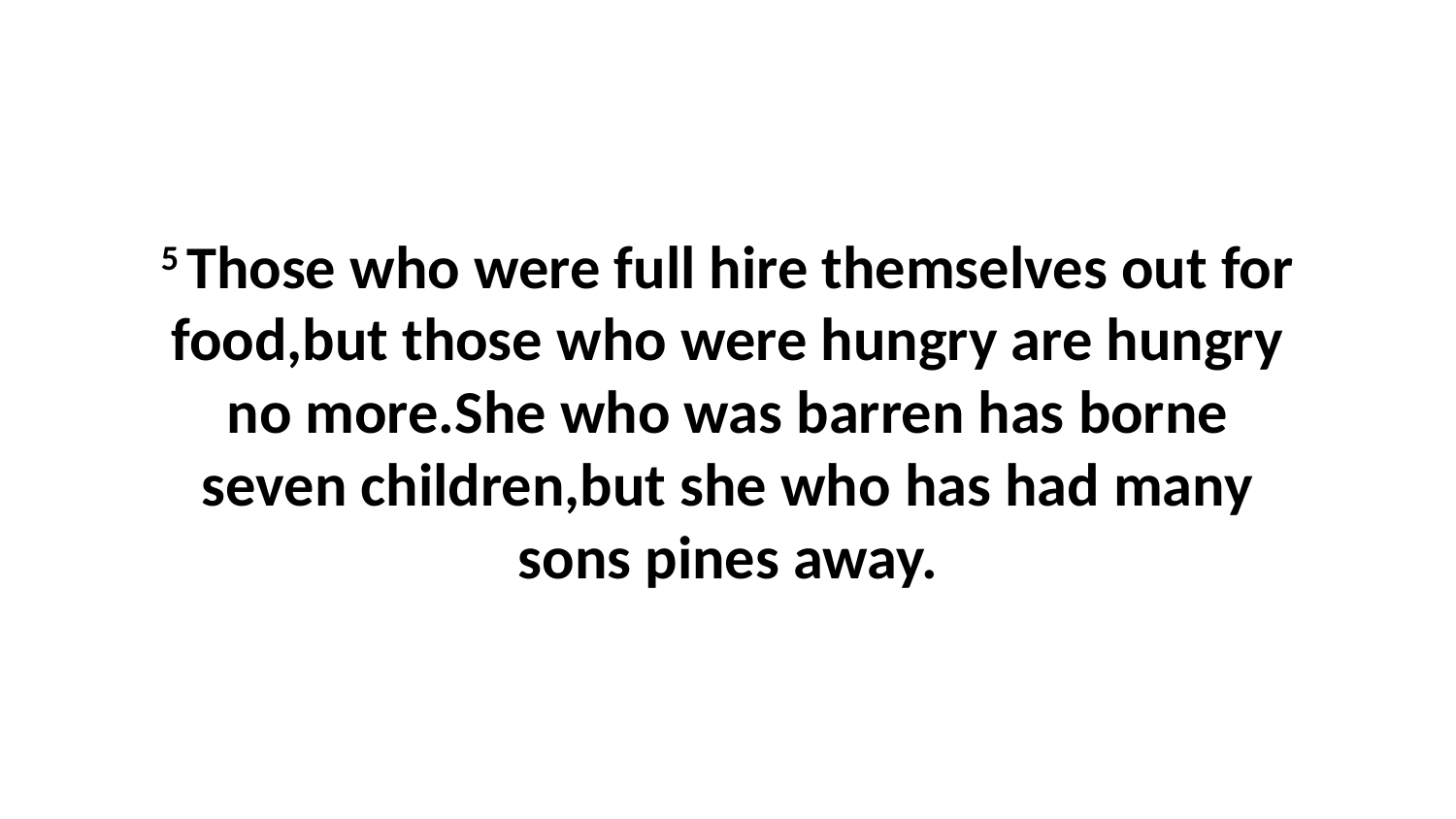

5 Those who were full hire themselves out for food,but those who were hungry are hungry no more.She who was barren has borne seven children,but she who has had many sons pines away.